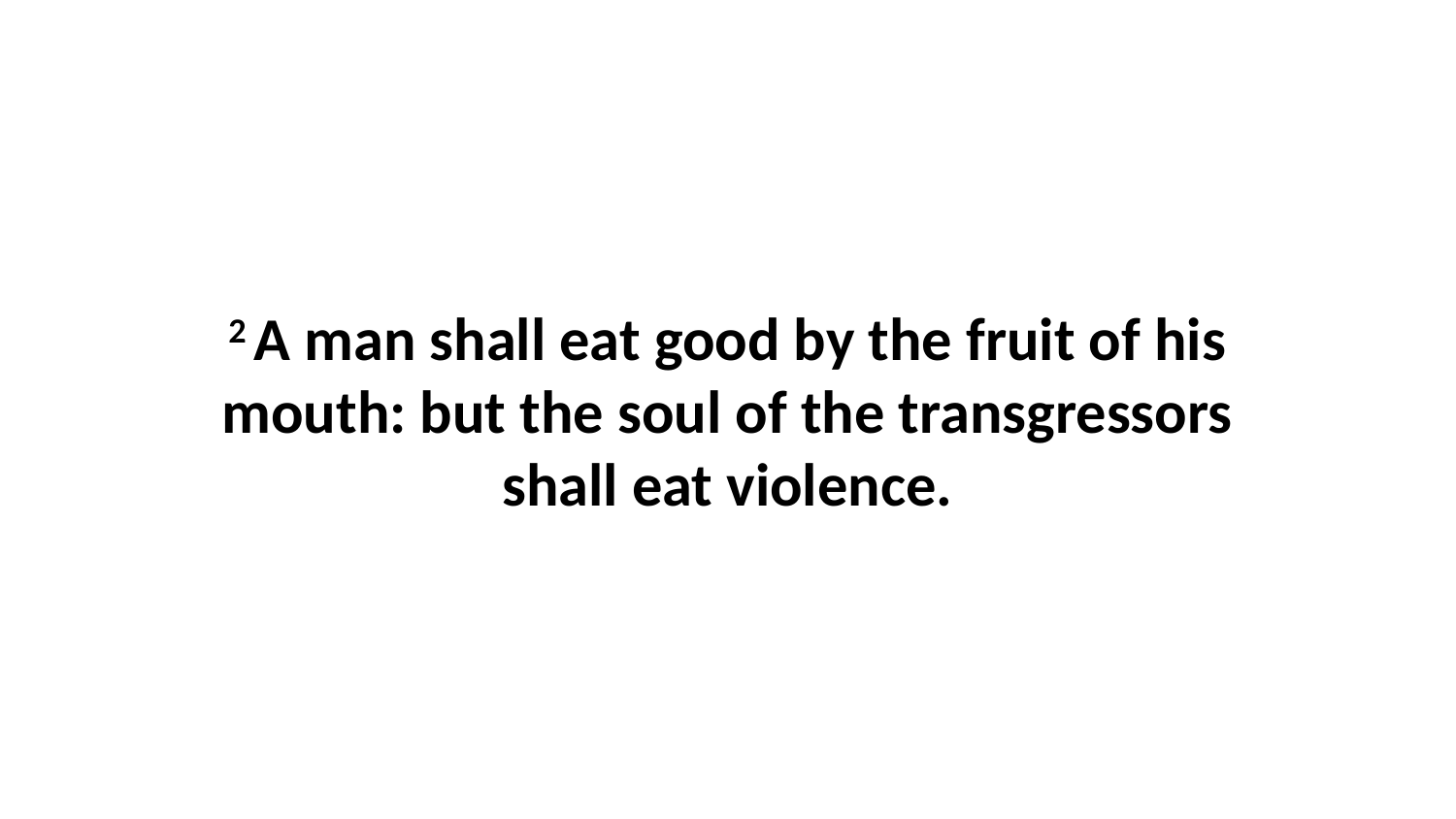

2 A man shall eat good by the fruit of his mouth: but the soul of the transgressors shall eat violence.